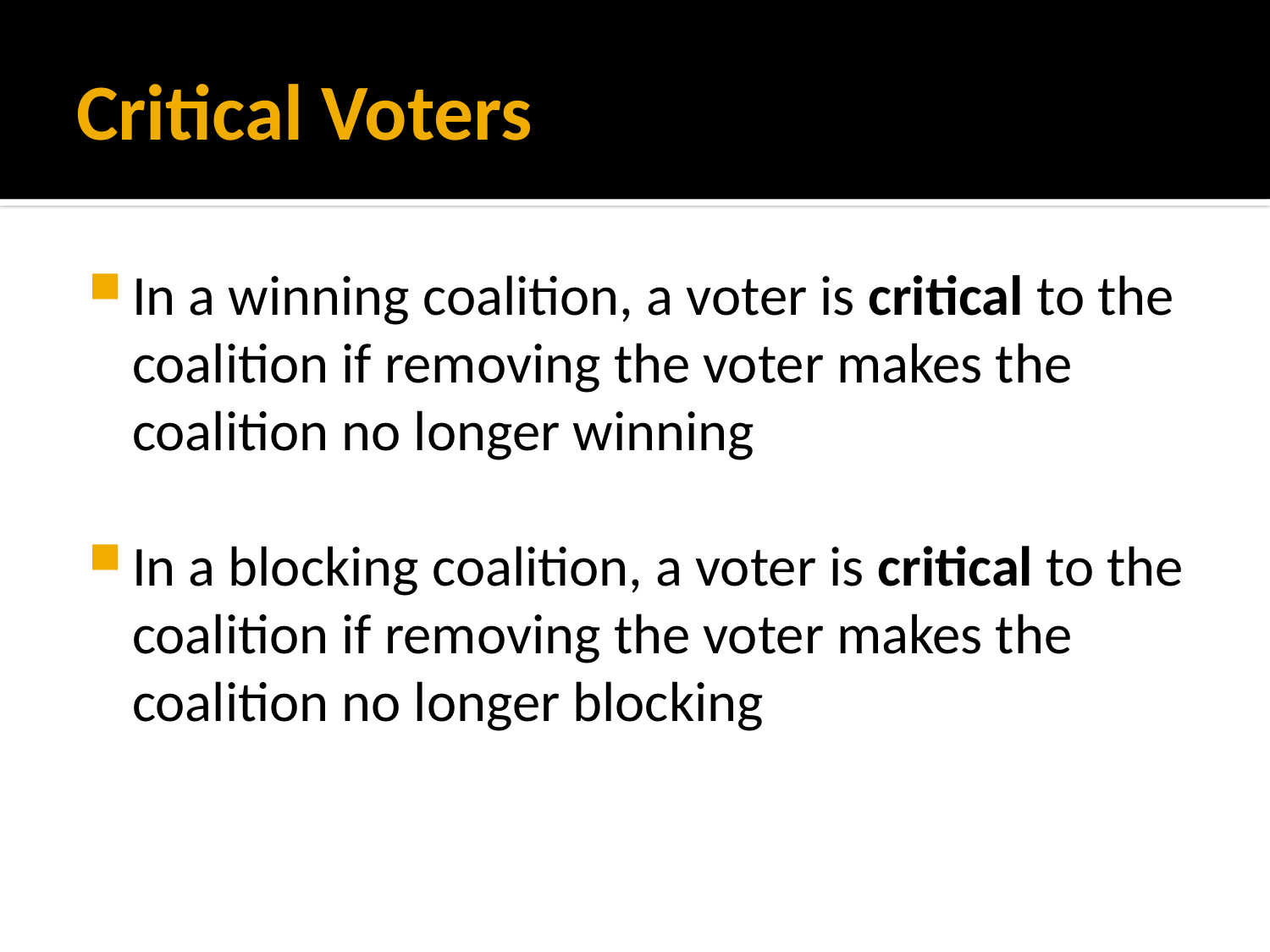

# Critical Voters
In a winning coalition, a voter is critical to the coalition if removing the voter makes the coalition no longer winning

In a blocking coalition, a voter is critical to the coalition if removing the voter makes the coalition no longer blocking